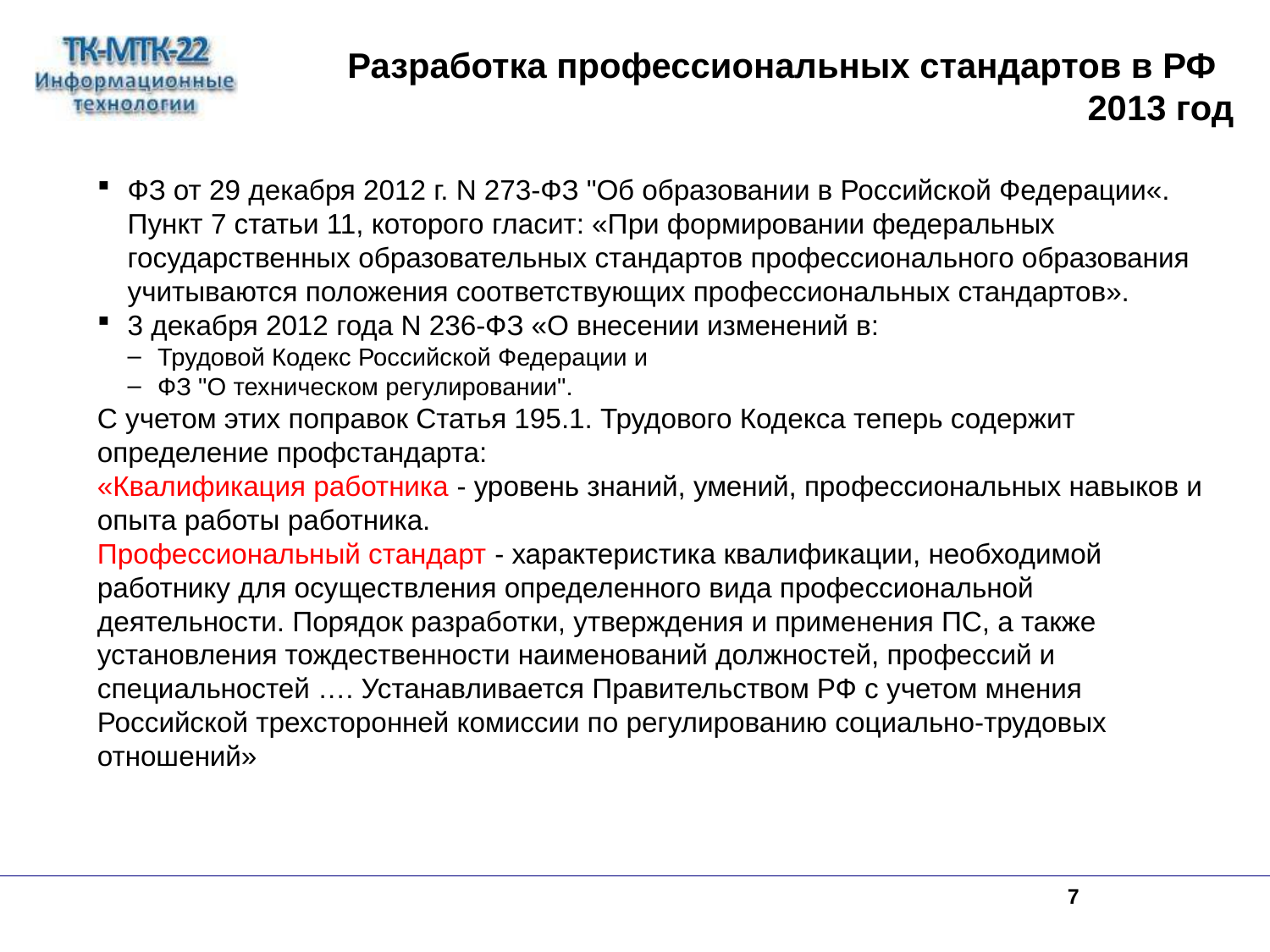

Разработка профессиональных стандартов в РФ
2013 год
ФЗ от 29 декабря 2012 г. N 273-ФЗ "Об образовании в Российской Федерации«. Пункт 7 статьи 11, которого гласит: «При формировании федеральных государственных образовательных стандартов профессионального образования учитываются положения соответствующих профессиональных стандартов».
3 декабря 2012 года N 236-ФЗ «О внесении изменений в:
Трудовой Кодекс Российской Федерации и
ФЗ "О техническом регулировании".
C учетом этих поправок Статья 195.1. Трудового Кодекса теперь содержит определение профстандарта:
«Квалификация работника - уровень знаний, умений, профессиональных навыков и опыта работы работника.
Профессиональный стандарт - характеристика квалификации, необходимой работнику для осуществления определенного вида профессиональной деятельности. Порядок разработки, утверждения и применения ПС, а также установления тождественности наименований должностей, профессий и специальностей …. Устанавливается Правительством РФ с учетом мнения Российской трехсторонней комиссии по регулированию социально-трудовых отношений»

7